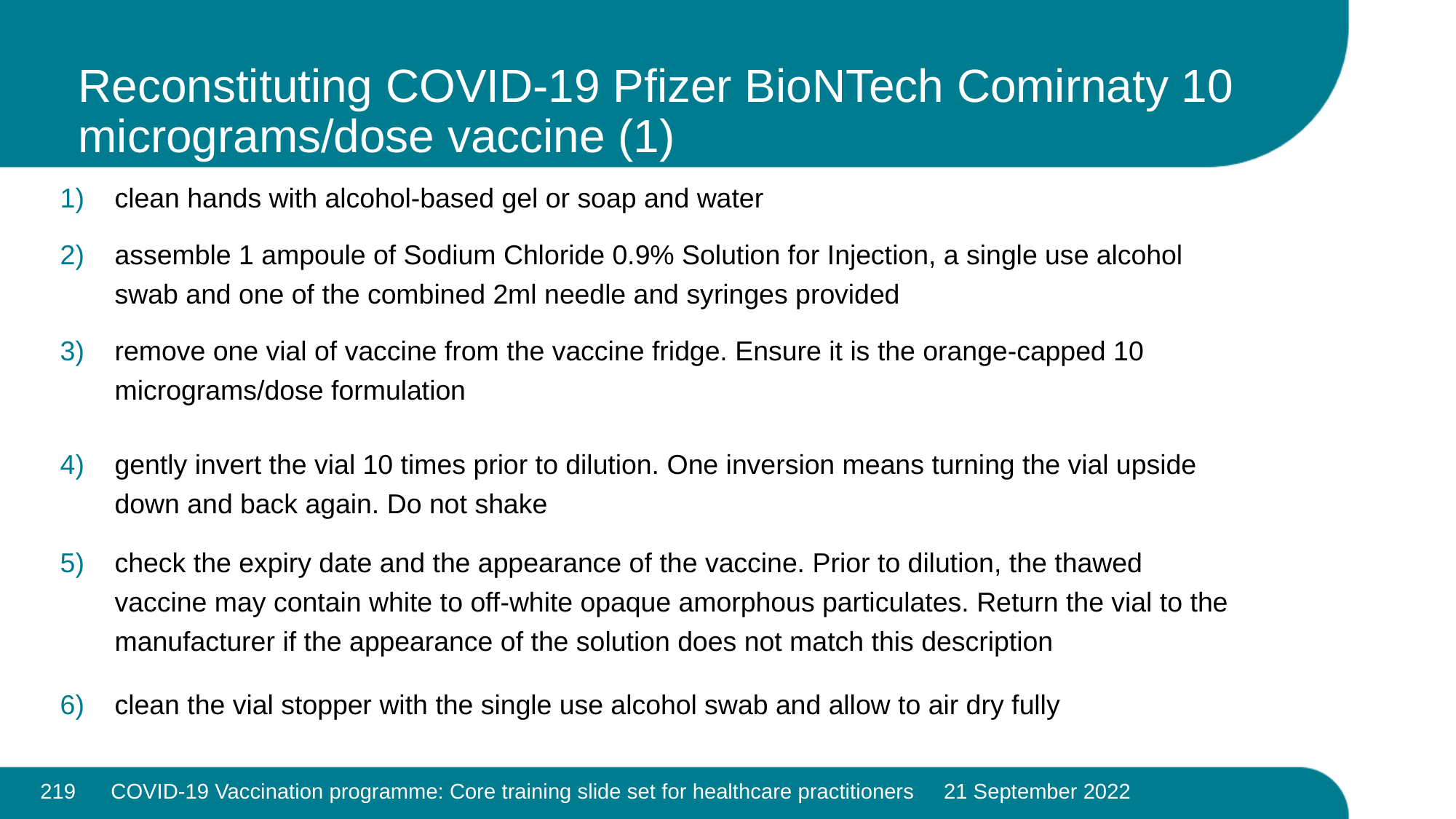

# Reconstituting COVID-19 Pfizer BioNTech Comirnaty 10 micrograms/dose vaccine (1)
clean hands with alcohol-based gel or soap and water

assemble 1 ampoule of Sodium Chloride 0.9% Solution for Injection, a single use alcohol swab and one of the combined 2ml needle and syringes provided

remove one vial of vaccine from the vaccine fridge. Ensure it is the orange-capped 10 micrograms/dose formulation

gently invert the vial 10 times prior to dilution. One inversion means turning the vial upside down and back again. Do not shake

check the expiry date and the appearance of the vaccine. Prior to dilution, the thawed vaccine may contain white to off-white opaque amorphous particulates. Return the vial to the manufacturer if the appearance of the solution does not match this description

clean the vial stopper with the single use alcohol swab and allow to air dry fully
219
COVID-19 Vaccination programme: Core training slide set for healthcare practitioners     21 September 2022